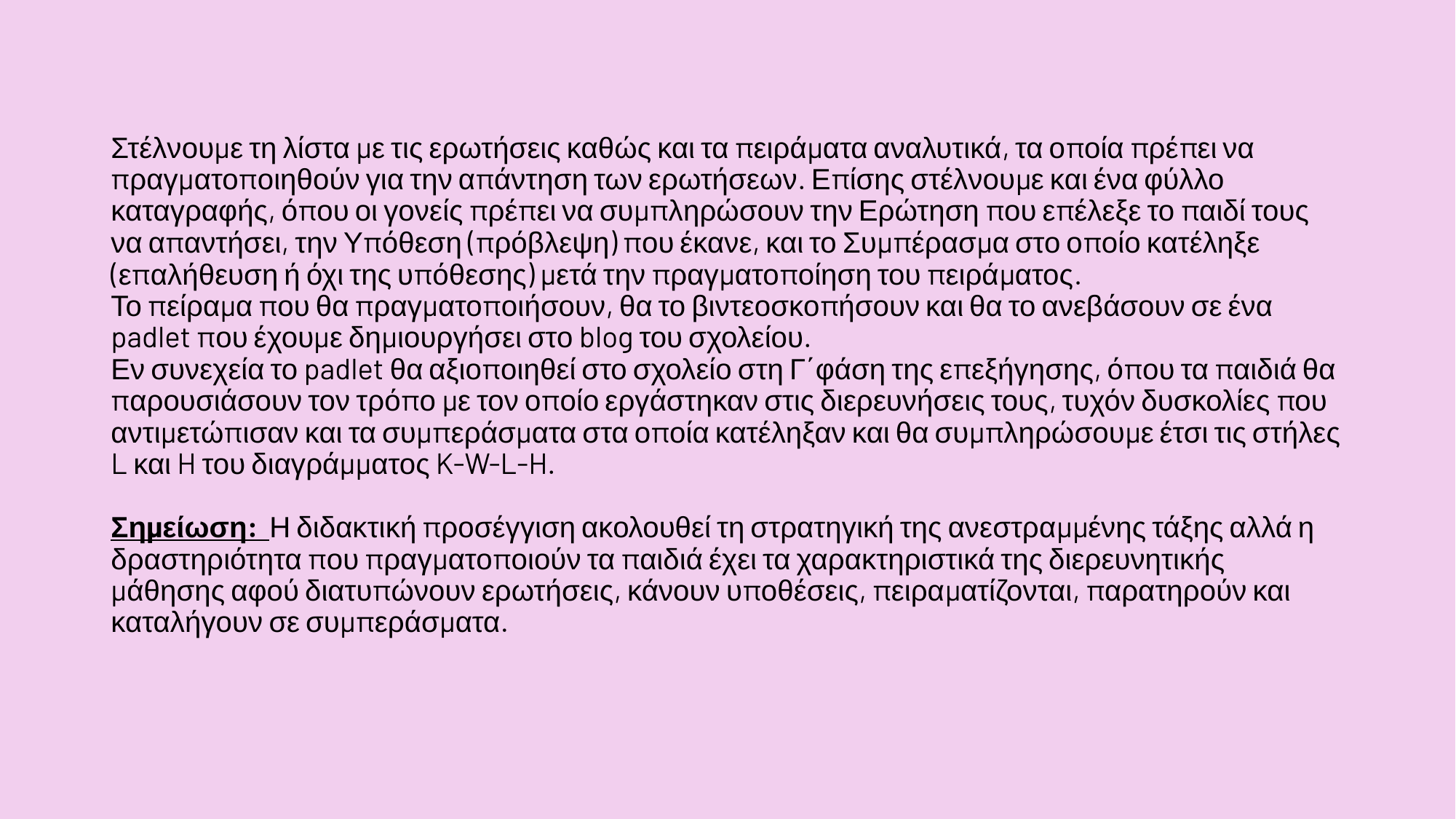

# Στέλνουμε τη λίστα με τις ερωτήσεις καθώς και τα πειράματα αναλυτικά, τα οποία πρέπει να πραγματοποιηθούν για την απάντηση των ερωτήσεων. Επίσης στέλνουμε και ένα φύλλο καταγραφής, όπου οι γονείς πρέπει να συμπληρώσουν την Ερώτηση που επέλεξε το παιδί τους να απαντήσει, την Υπόθεση (πρόβλεψη) που έκανε, και το Συμπέρασμα στο οποίο κατέληξε (επαλήθευση ή όχι της υπόθεσης) μετά την πραγματοποίηση του πειράματος. Το πείραμα που θα πραγματοποιήσουν, θα το βιντεοσκοπήσουν και θα το ανεβάσουν σε ένα padlet που έχουμε δημιουργήσει στο blog του σχολείου. Εν συνεχεία το padlet θα αξιοποιηθεί στο σχολείο στη Γ΄φάση της επεξήγησης, όπου τα παιδιά θα παρουσιάσουν τον τρόπο με τον οποίο εργάστηκαν στις διερευνήσεις τους, τυχόν δυσκολίες που αντιμετώπισαν και τα συμπεράσματα στα οποία κατέληξαν και θα συμπληρώσουμε έτσι τις στήλες L και H του διαγράμματος K-W-L-H. Σημείωση:  Η διδακτική προσέγγιση ακολουθεί τη στρατηγική της ανεστραμμένης τάξης αλλά η δραστηριότητα που πραγματοποιούν τα παιδιά έχει τα χαρακτηριστικά της διερευνητικής μάθησης αφού διατυπώνουν ερωτήσεις, κάνουν υποθέσεις, πειραματίζονται, παρατηρούν και καταλήγουν σε συμπεράσματα.